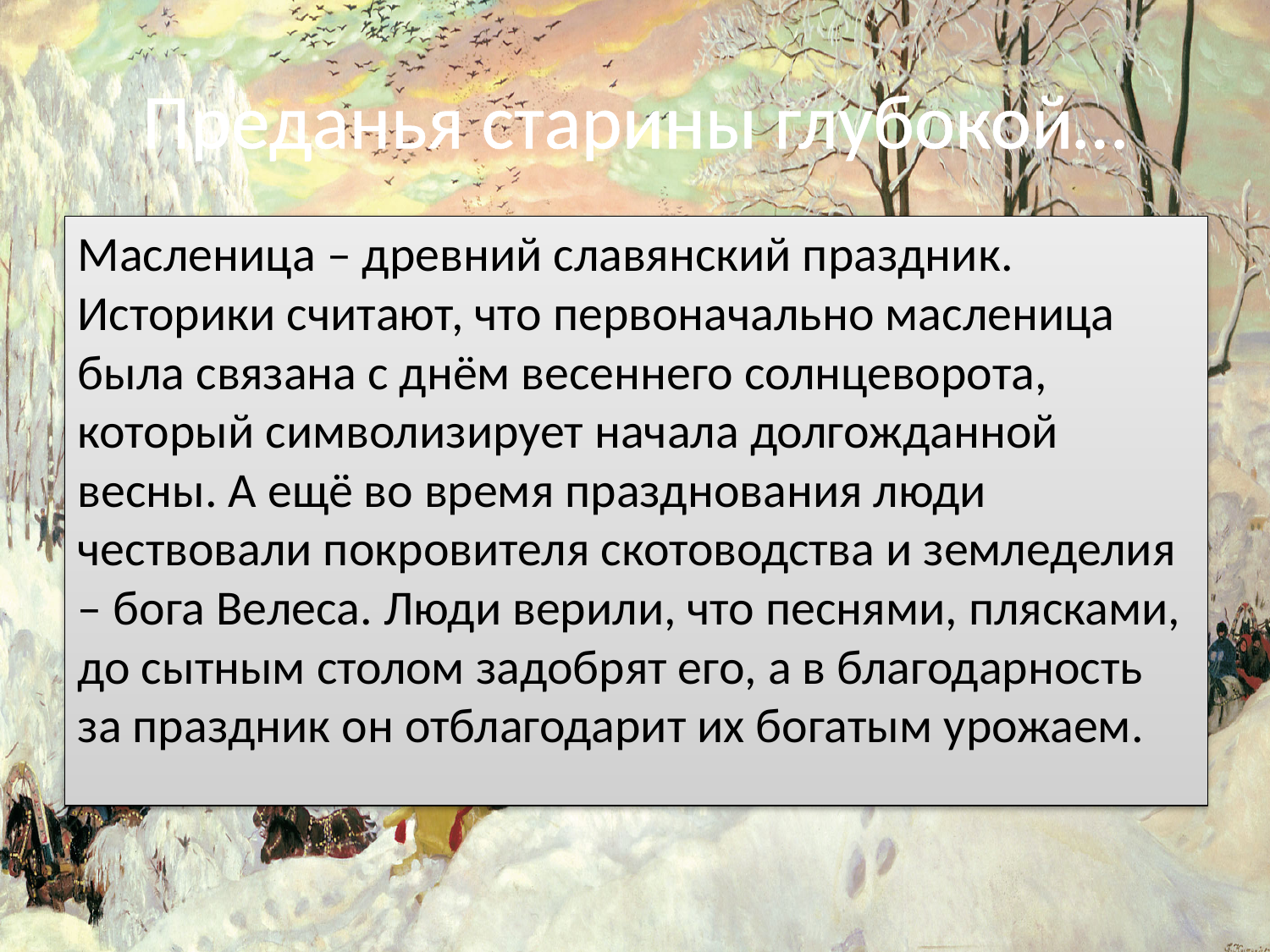

# Преданья старины глубокой…
Масленица – древний славянский праздник. Историки считают, что первоначально масленица была связана с днём весеннего солнцеворота, который символизирует начала долгожданной весны. А ещё во время празднования люди чествовали покровителя скотоводства и земледелия – бога Велеса. Люди верили, что песнями, плясками, до сытным столом задобрят его, а в благодарность за праздник он отблагодарит их богатым урожаем.